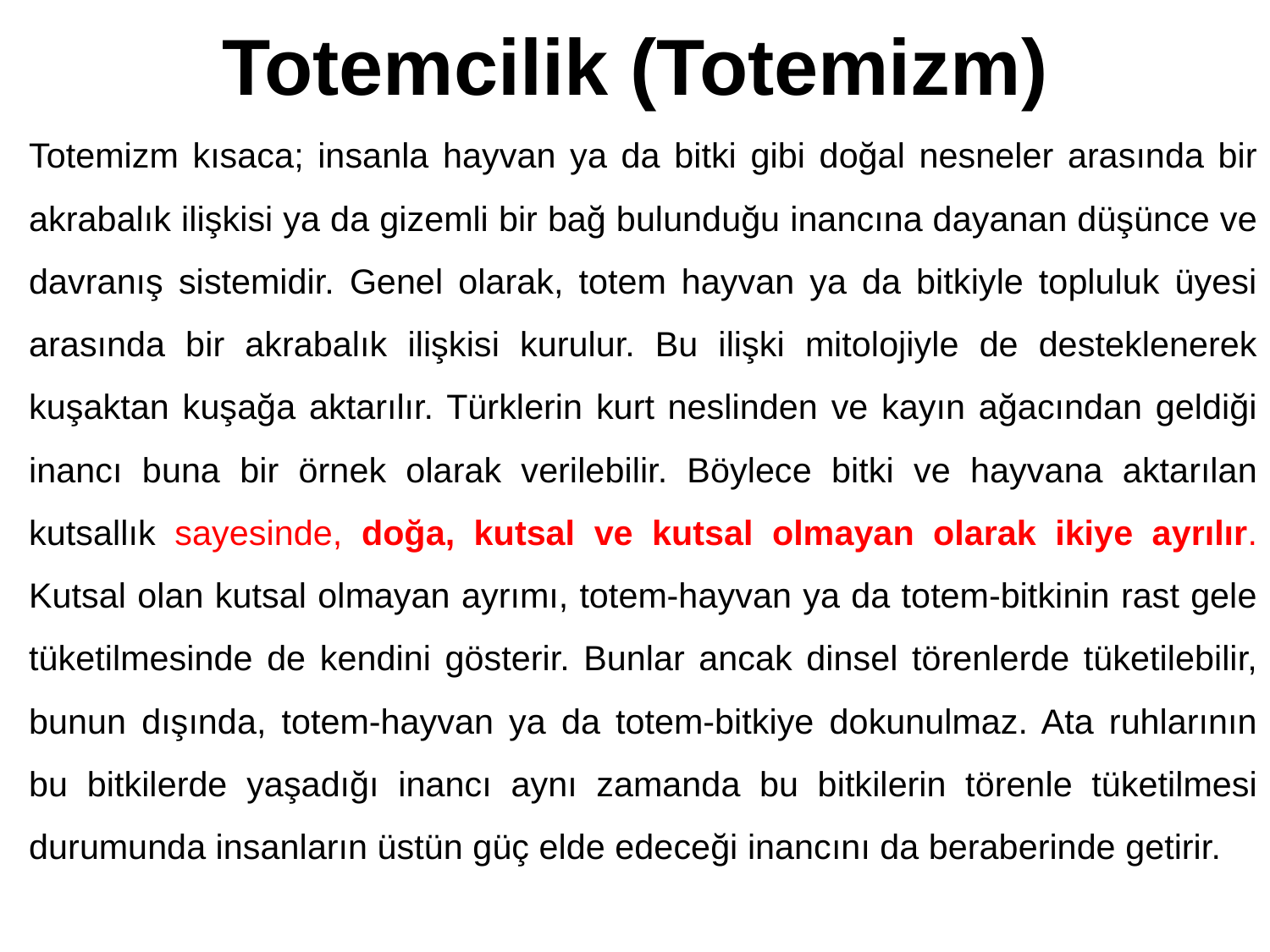

# Totemcilik (Totemizm)
	Totemizm kısaca; insanla hayvan ya da bitki gibi doğal nesneler arasında bir akrabalık ilişkisi ya da gizemli bir bağ bulunduğu inancına dayanan düşünce ve davranış sistemidir. Genel olarak, totem hayvan ya da bitkiyle topluluk üyesi arasında bir akrabalık ilişkisi kurulur. Bu ilişki mitolojiyle de desteklenerek kuşaktan kuşağa aktarılır. Türklerin kurt neslinden ve kayın ağacından geldiği inancı buna bir örnek olarak verilebilir. Böylece bitki ve hayvana aktarılan kutsallık sayesinde, doğa, kutsal ve kutsal olmayan olarak ikiye ayrılır. Kutsal olan kutsal olmayan ayrımı, totem-hayvan ya da totem-bitkinin rast gele tüketilmesinde de kendini gösterir. Bunlar ancak dinsel törenlerde tüketilebilir, bunun dışında, totem-hayvan ya da totem-bitkiye dokunulmaz. Ata ruhlarının bu bitkilerde yaşadığı inancı aynı zamanda bu bitkilerin törenle tüketilmesi durumunda insanların üstün güç elde edeceği inancını da beraberinde getirir.